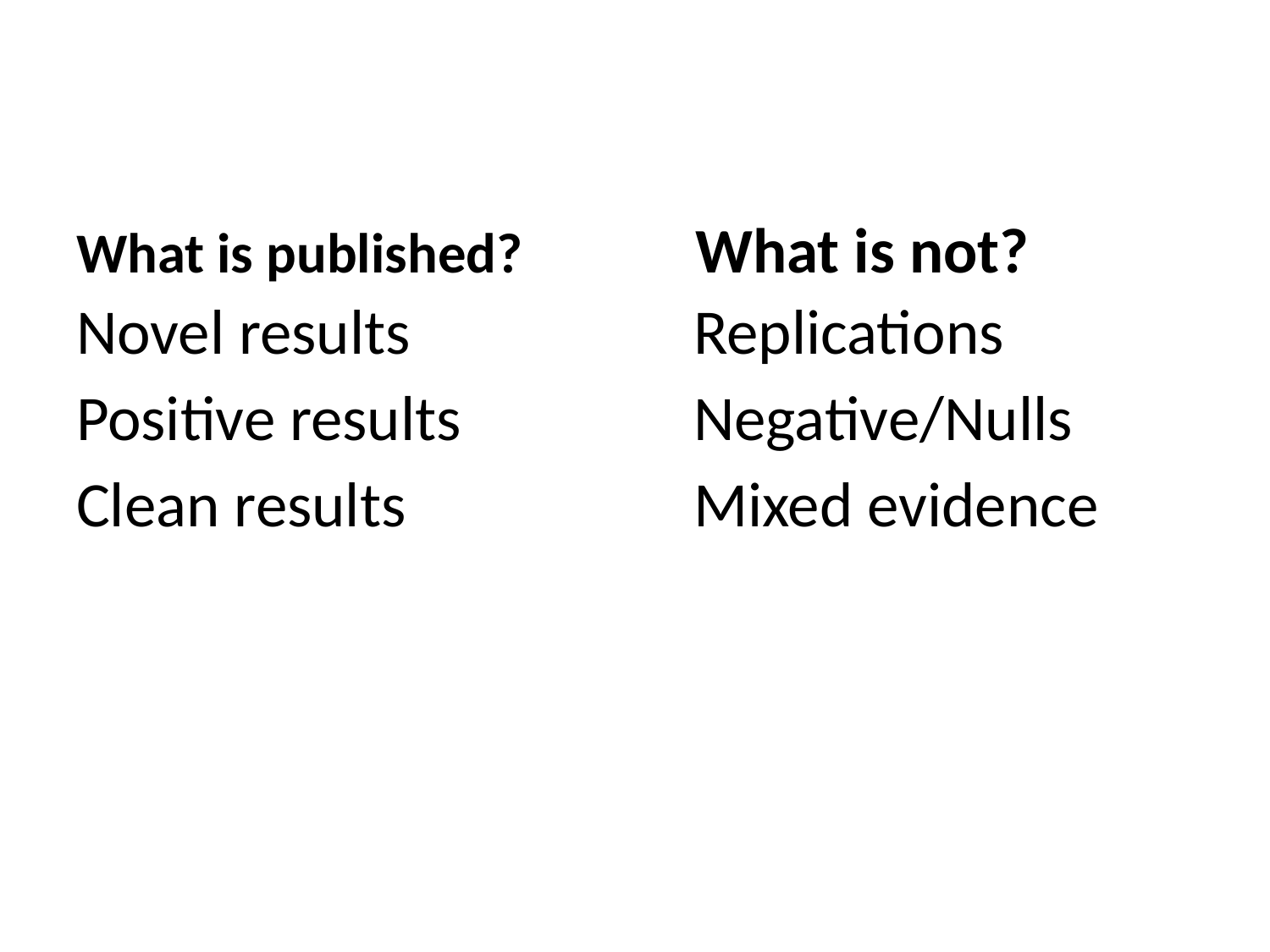

What is published?            What is not?
Novel results
Positive results
Clean results
Replications
Negative/Nulls
Mixed evidence